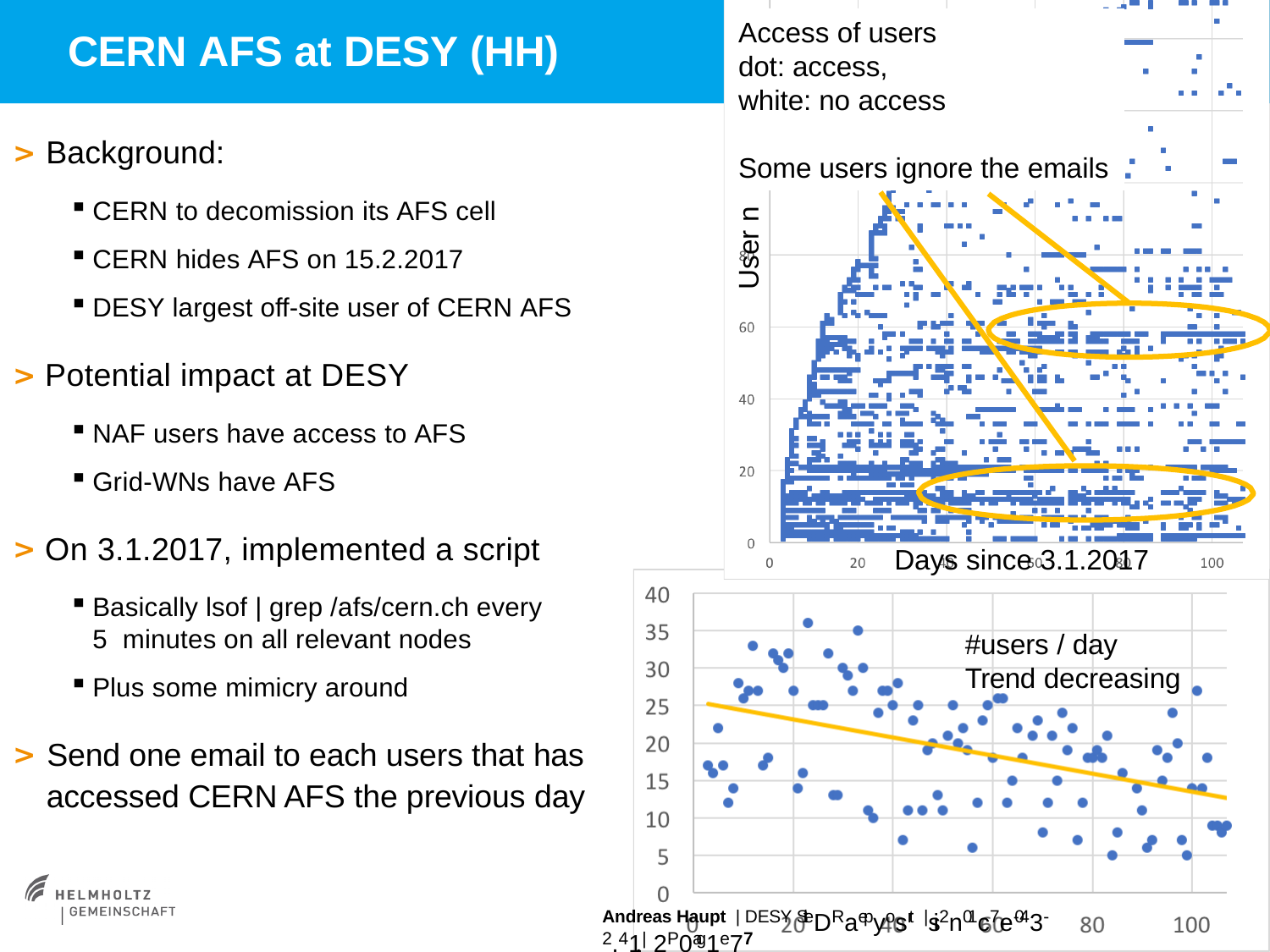

Access of users  dot: access,  white: no access
# CERN AFS at DESY (HH)
> Background:
CERN to decomission its AFS cell
CERN hides AFS on 15.2.2017
DESY largest off-site user of CERN AFS
> Potential impact at DESY
NAF users have access to AFS
Grid-WNs have AFS
> On 3.1.2017, implemented a script
Basically lsof | grep /afs/cern.ch every 5  minutes on all relevant nodes
Plus some mimicry around
> Send one email to each users that has  accessed CERN AFS the previous day
Some users ignore the emails

User n

Days since 3.1.2017

#users / day  Trend decreasing

Andreas Haupt  | DESY SiteDRaepyosrt                 |si2n01c7e-043-2.41.|        2P0ag1e77